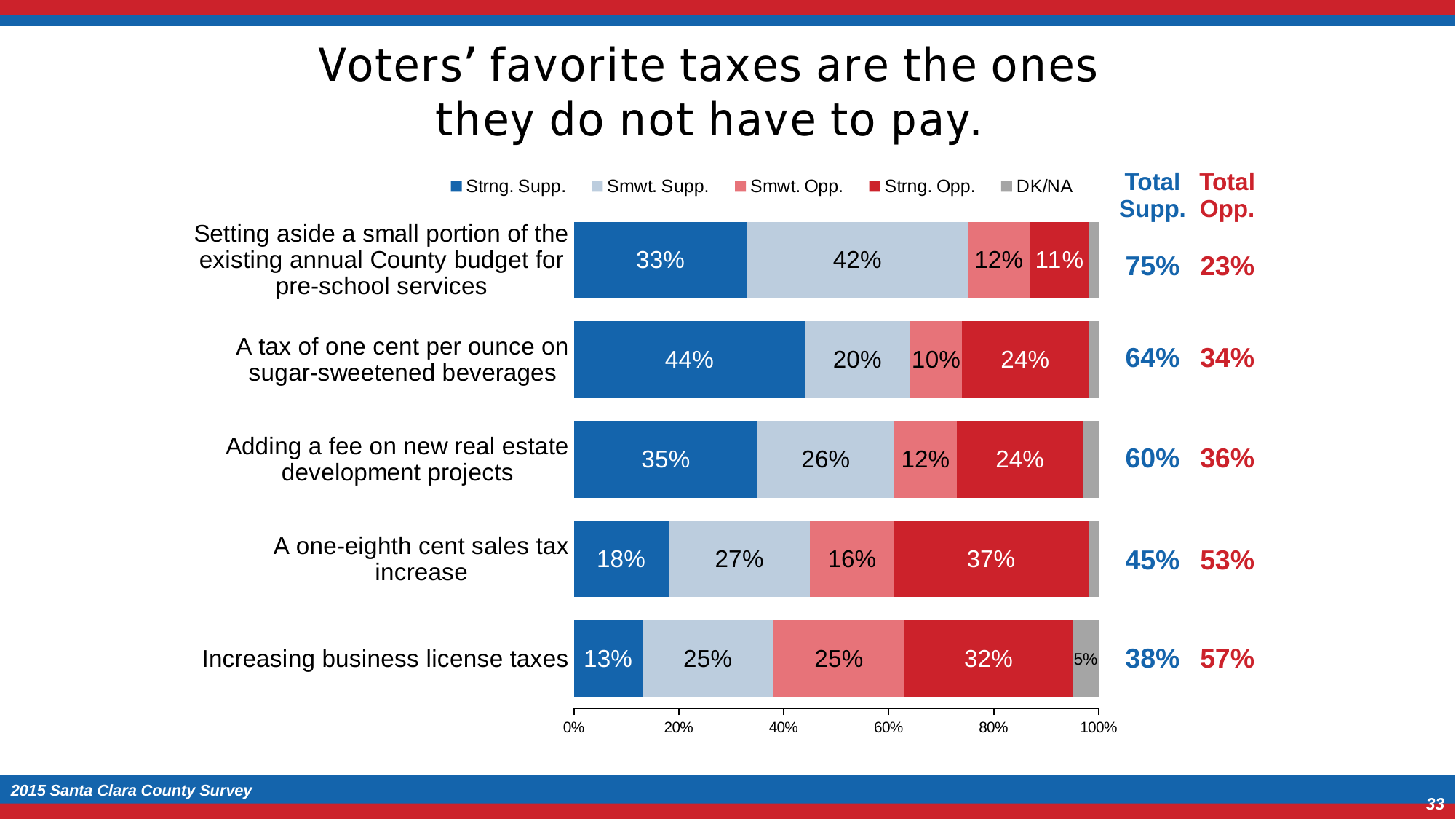

# Voters’ favorite taxes are the ones they do not have to pay.
| Total Supp. | Total Opp. |
| --- | --- |
| 75% | 23% |
| 64% | 34% |
| 60% | 36% |
| 45% | 53% |
| 38% | 57% |

### Chart

| Category | Strng. Supp. | Smwt. Supp. | Smwt. Opp. | Strng. Opp. | DK/NA |
|---|---|---|---|---|---|
| Setting aside a small portion of the existing annual County budget for pre-school services | 0.33 | 0.42 | 0.12 | 0.11 | 0.02 |
| A tax of one cent per ounce on sugar-sweetened beverages | 0.44 | 0.2 | 0.1 | 0.24 | 0.02 |
| Adding a fee on new real estate development projects | 0.35 | 0.26 | 0.12 | 0.24 | 0.03 |
| A one-eighth cent sales tax increase | 0.18 | 0.27 | 0.16 | 0.37 | 0.02 |
| Increasing business license taxes | 0.13 | 0.25 | 0.25 | 0.32 | 0.05 |
2015 Santa Clara County Survey